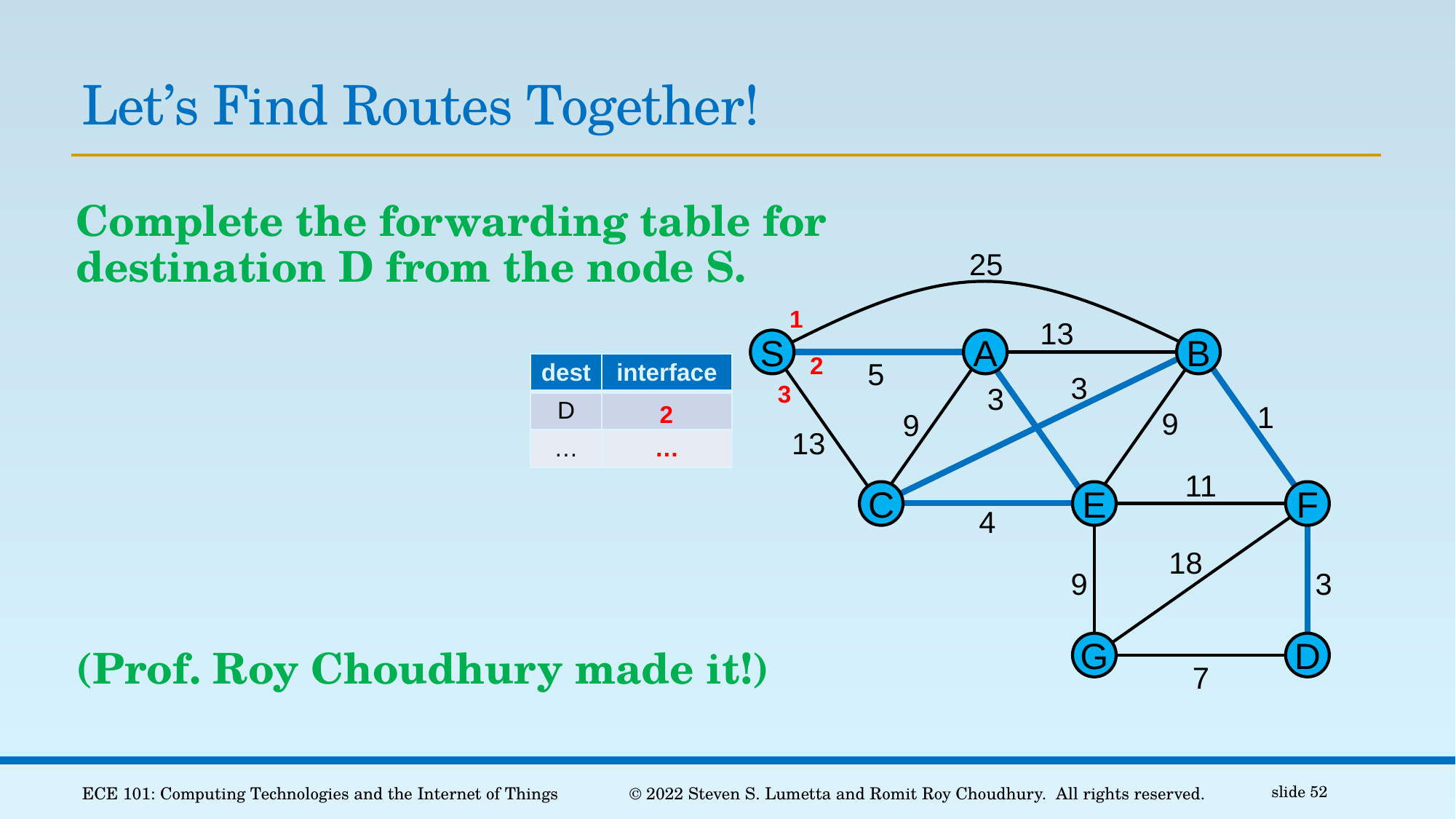

# Let’s Find Routes Together!
Complete the forwarding table for destination D from the node S.

(Prof. Roy Choudhury made it!)
25

1
13
S
B
A
2
5
| dest | interface |
| --- | --- |
| D |  |
| … | … |
3
3
3
1
2
9
9
13
11
C
F
E
4
18
9
3
G
D
7
ECE 101: Computing Technologies and the Internet of Things
© 2022 Steven S. Lumetta and Romit Roy Choudhury.  All rights reserved.
slide 52